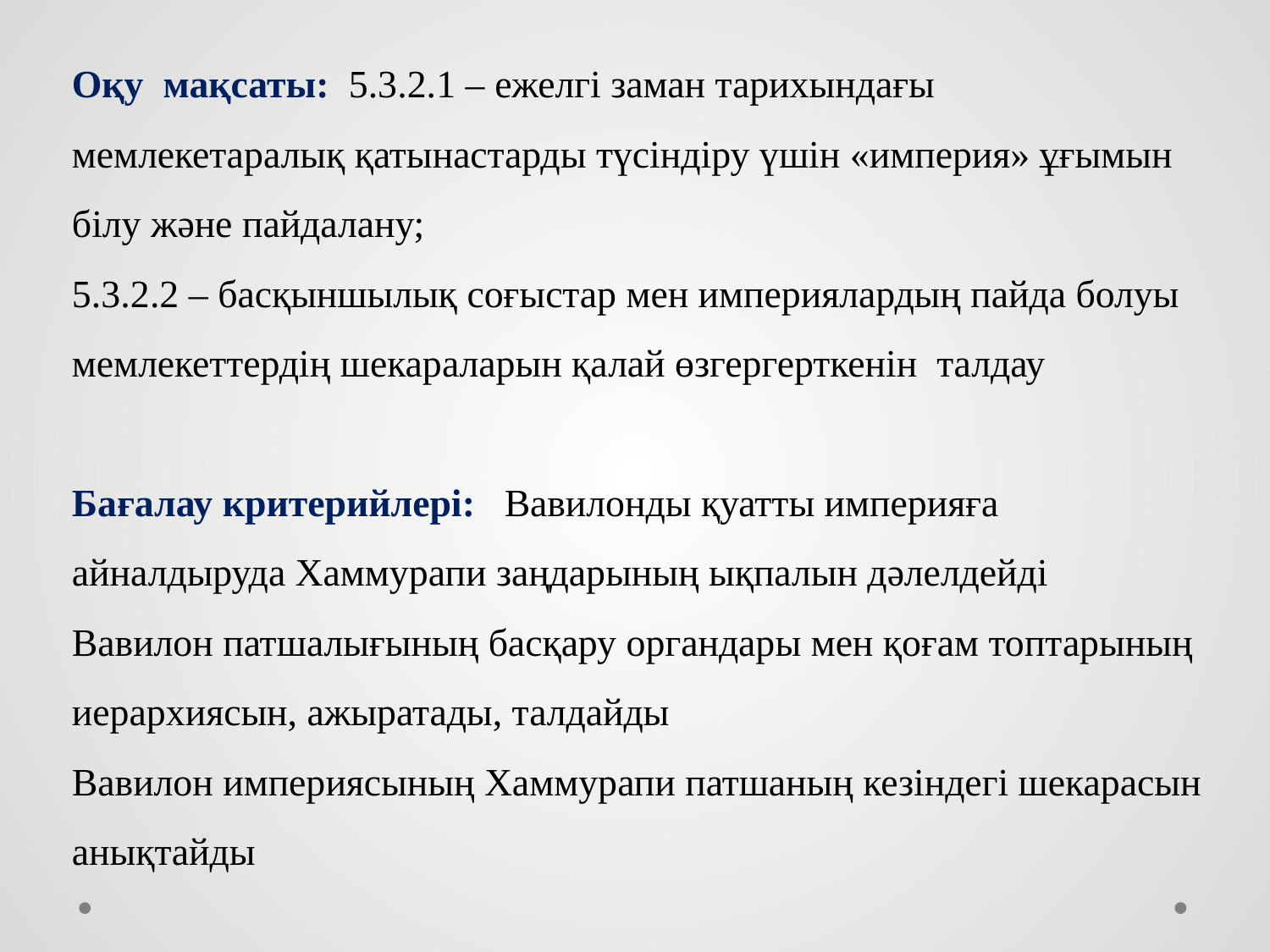

Оқу  мақсаты:  5.3.2.1 – ежелгі заман тарихындағы мемлекетаралық қатынастарды түсіндіру үшін «империя» ұғымын білу және пайдалану;
5.3.2.2 – басқыншылық соғыстар мен империялардың пайда болуы мемлекеттердің шекараларын қалай өзгергерткенін  талдау

Бағалау критерийлері:   Вавилонды қуатты империяға айналдыруда Хаммурапи заңдарының ықпалын дәлелдейді
Вавилон патшалығының басқару органдары мен қоғам топтарының иерархиясын, ажыратады, талдайды
Вавилон империясының Хаммурапи патшаның кезіндегі шекарасын анықтайды